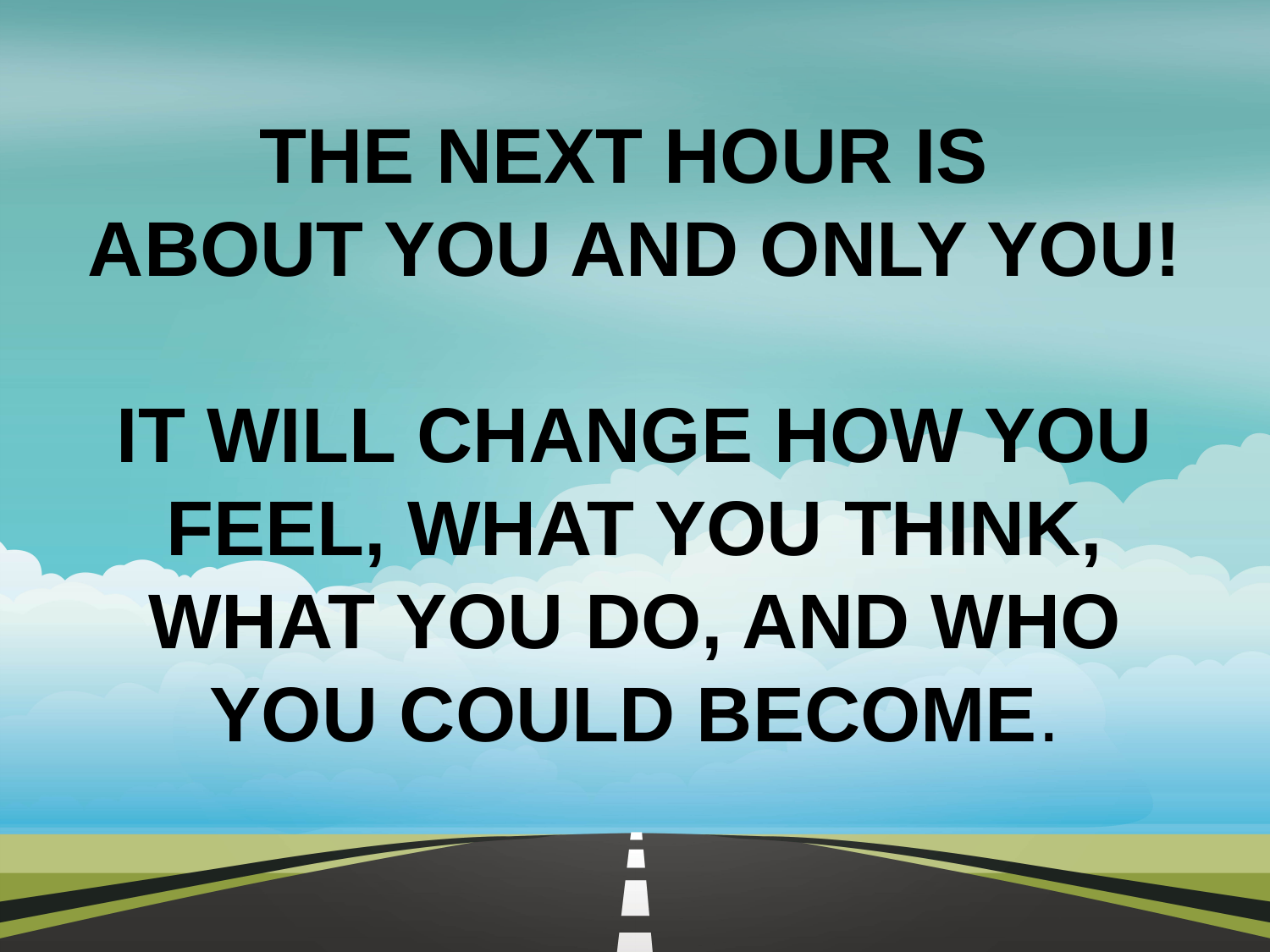

# THE NEXT HOUR IS ABOUT YOU AND ONLY YOU! IT WILL CHANGE HOW YOU FEEL, WHAT YOU THINK, WHAT YOU DO, AND WHO YOU COULD BECOME.